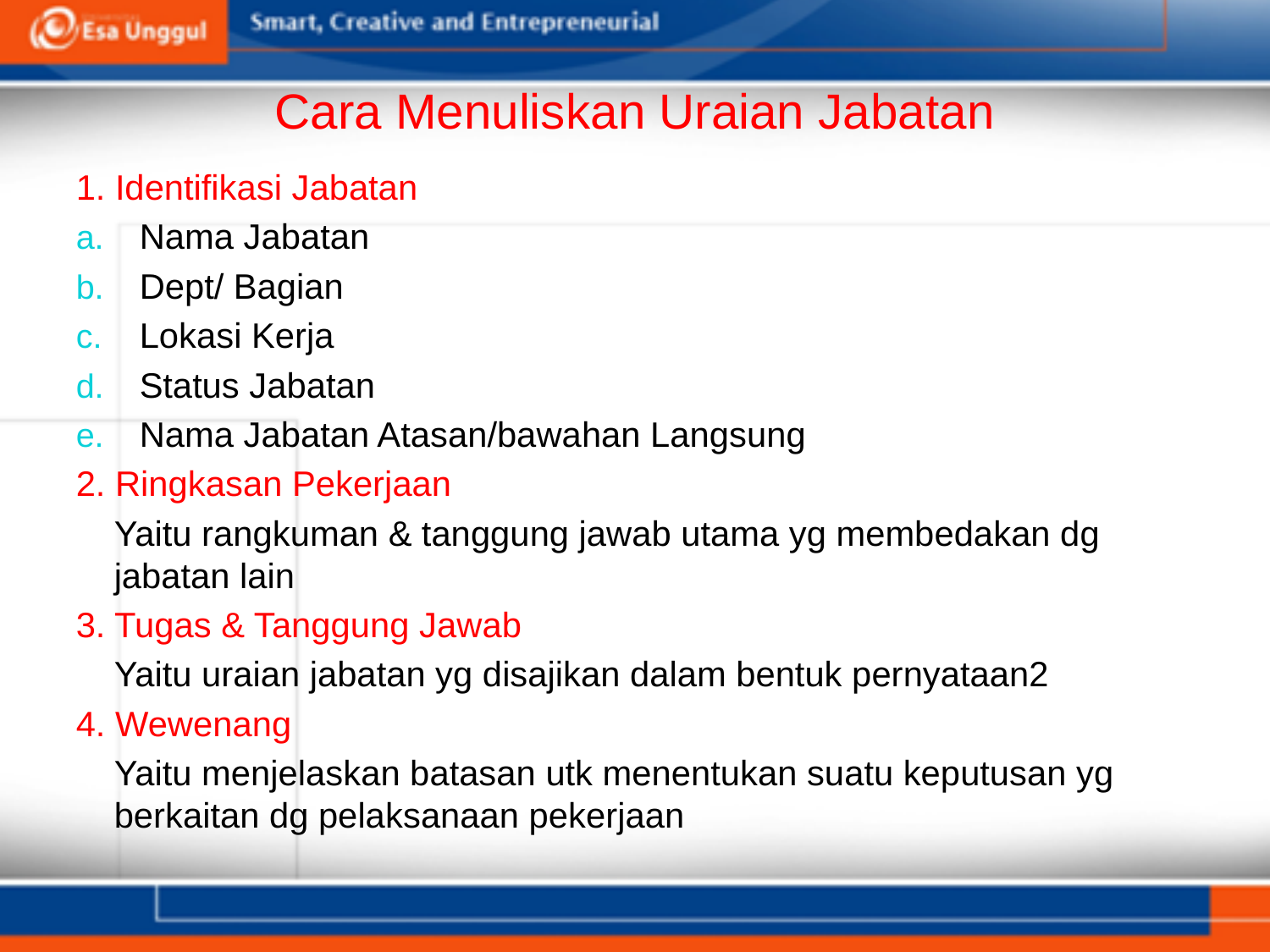

# Cara Menuliskan Uraian Jabatan
1. Identifikasi Jabatan
Nama Jabatan
Dept/ Bagian
Lokasi Kerja
Status Jabatan
Nama Jabatan Atasan/bawahan Langsung
2. Ringkasan Pekerjaan
	Yaitu rangkuman & tanggung jawab utama yg membedakan dg jabatan lain
3. Tugas & Tanggung Jawab
	Yaitu uraian jabatan yg disajikan dalam bentuk pernyataan2
4. Wewenang
	Yaitu menjelaskan batasan utk menentukan suatu keputusan yg berkaitan dg pelaksanaan pekerjaan